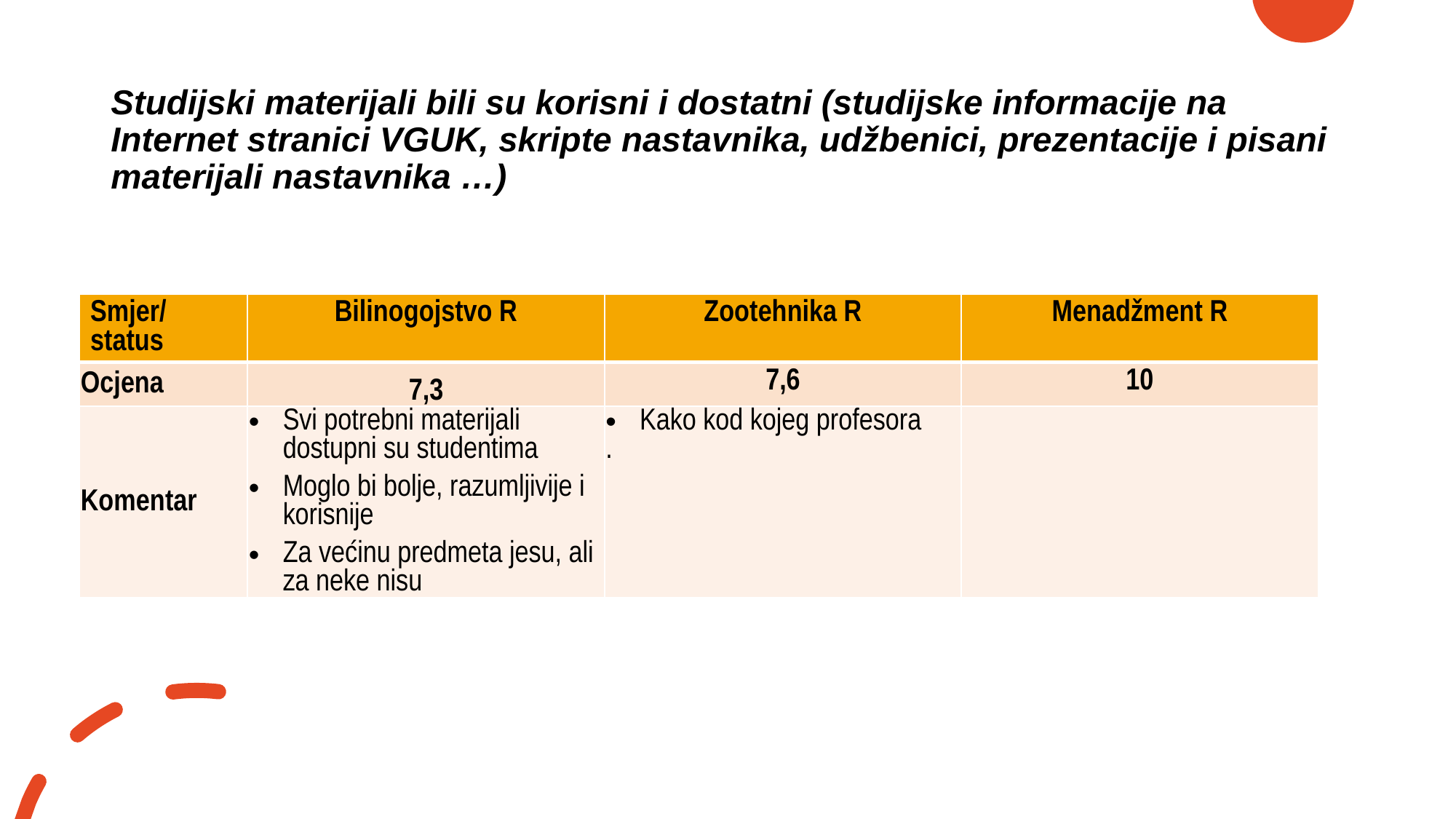

# Studijski materijali bili su korisni i dostatni (studijske informacije na Internet stranici VGUK, skripte nastavnika, udžbenici, prezentacije i pisani materijali nastavnika …)
| Smjer/ status | Bilinogojstvo R | Zootehnika R | Menadžment R |
| --- | --- | --- | --- |
| Ocjena | 7,3 | 7,6 | 10 |
| Komentar | Svi potrebni materijali dostupni su studentima Moglo bi bolje, razumljivije i korisnije Za većinu predmeta jesu, ali za neke nisu | Kako kod kojeg profesora . |  |